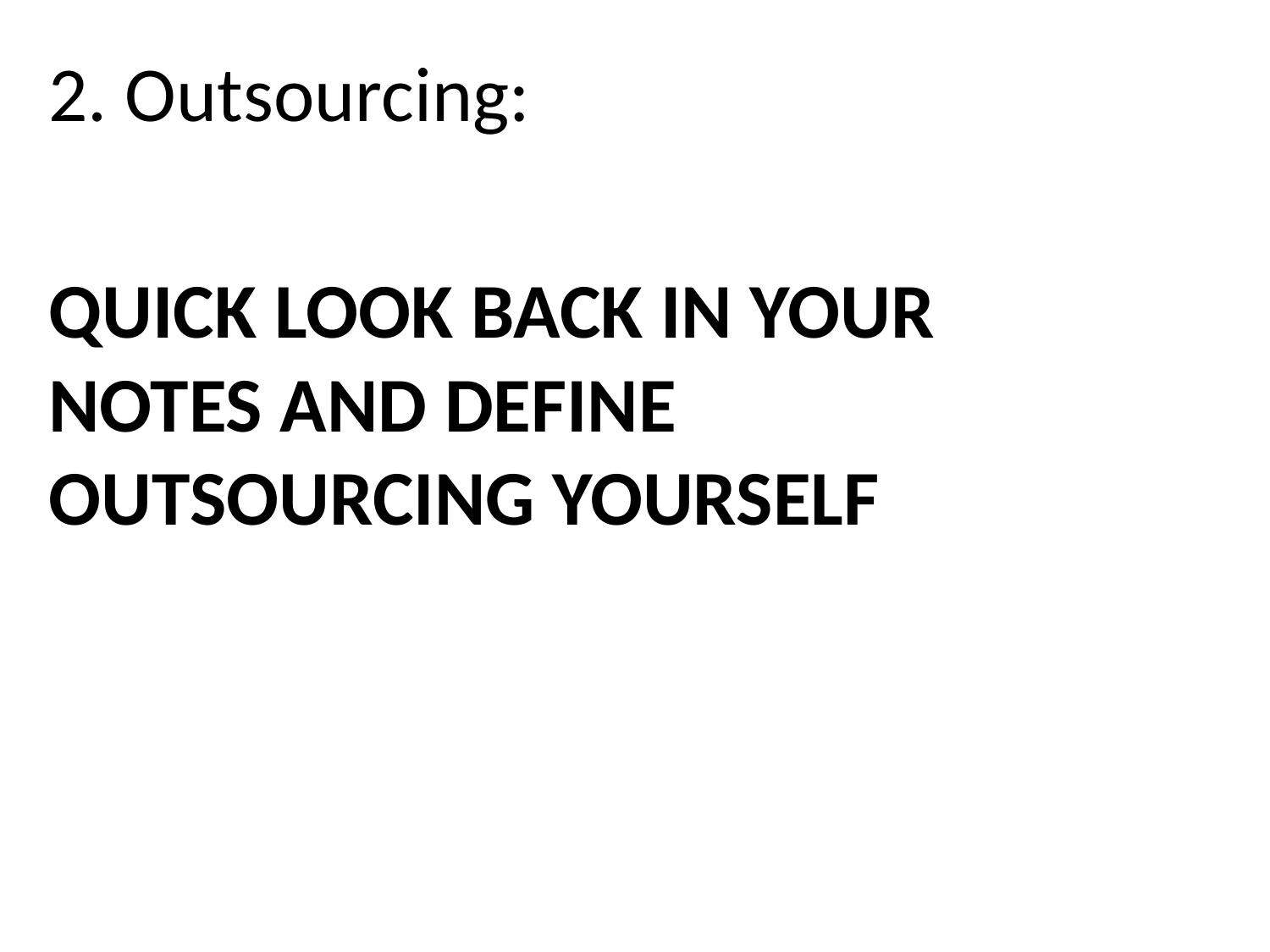

2. Outsourcing:

QUICK LOOK BACK IN YOUR NOTES AND DEFINE OUTSOURCING YOURSELF